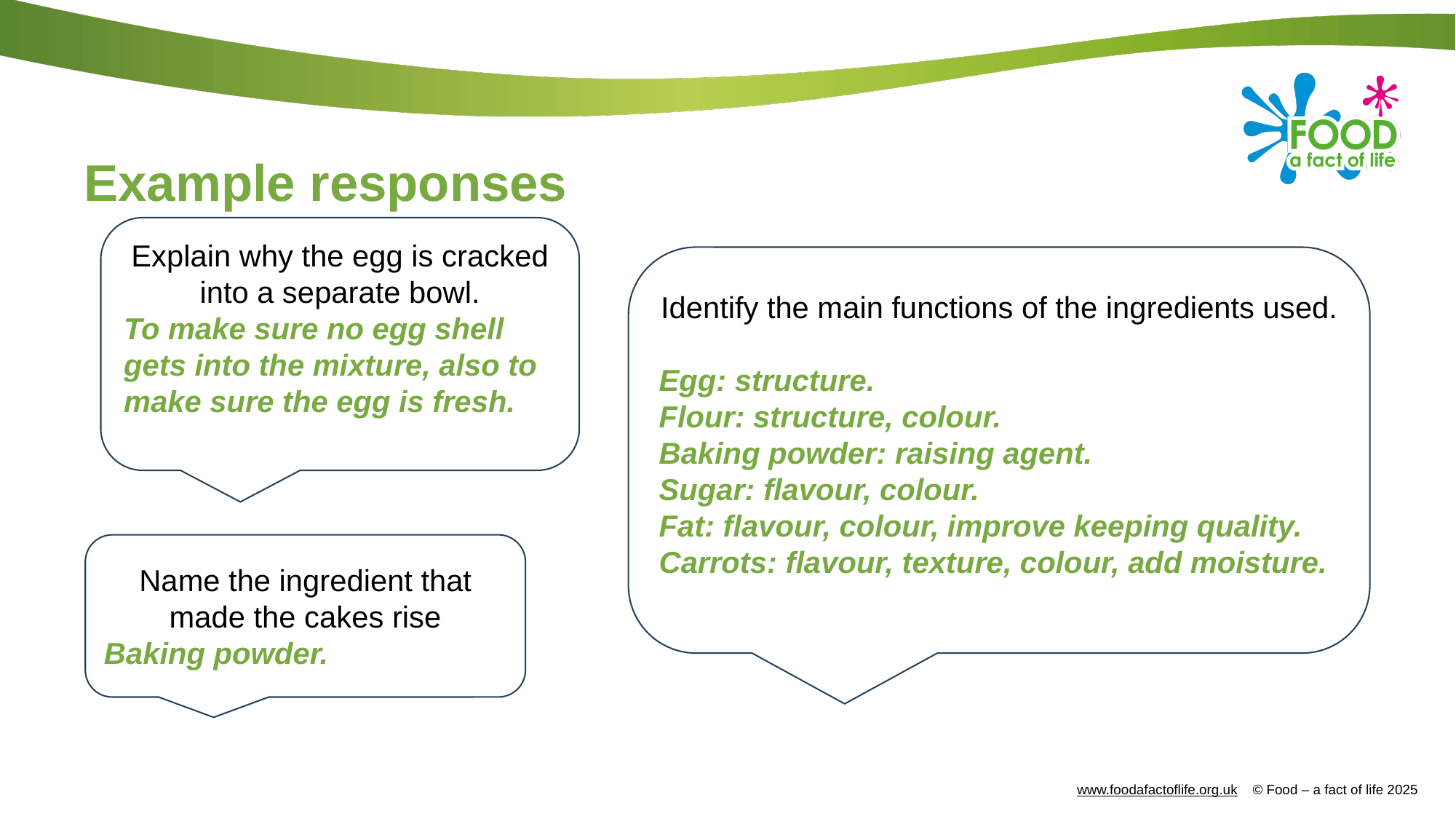

Example responses
Explain why the egg is cracked into a separate bowl.
To make sure no egg shell gets into the mixture, also to make sure the egg is fresh.

Identify the main functions of the ingredients used.

Egg: structure.
Flour: structure, colour.
Baking powder: raising agent.
Sugar: flavour, colour.
Fat: flavour, colour, improve keeping quality.
Carrots: flavour, texture, colour, add moisture.

Name the ingredient that made the cakes rise
Baking powder.